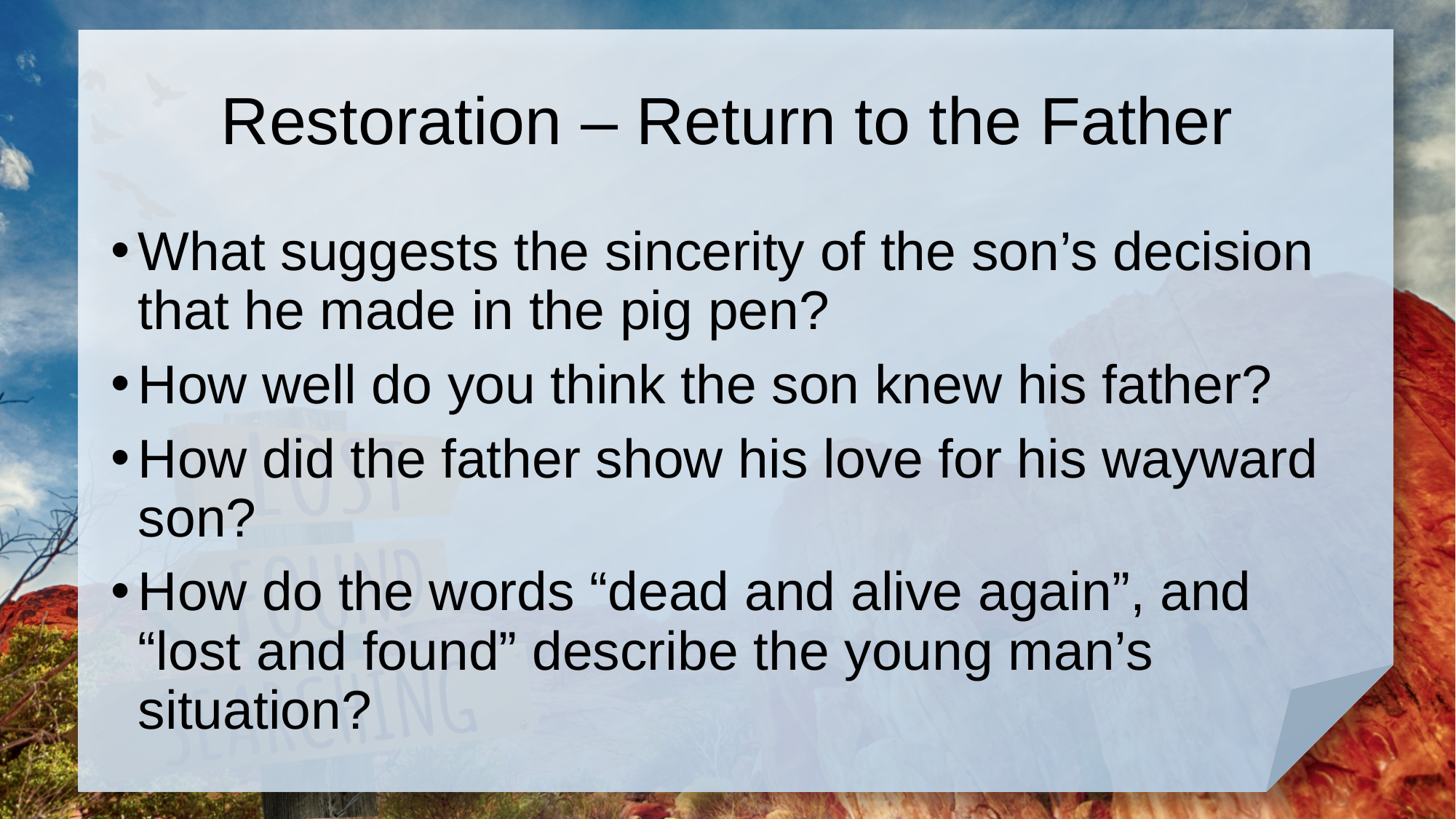

# Restoration – Return to the Father
What suggests the sincerity of the son’s decision that he made in the pig pen?
How well do you think the son knew his father?
How did the father show his love for his wayward son?
How do the words “dead and alive again”, and “lost and found” describe the young man’s situation?